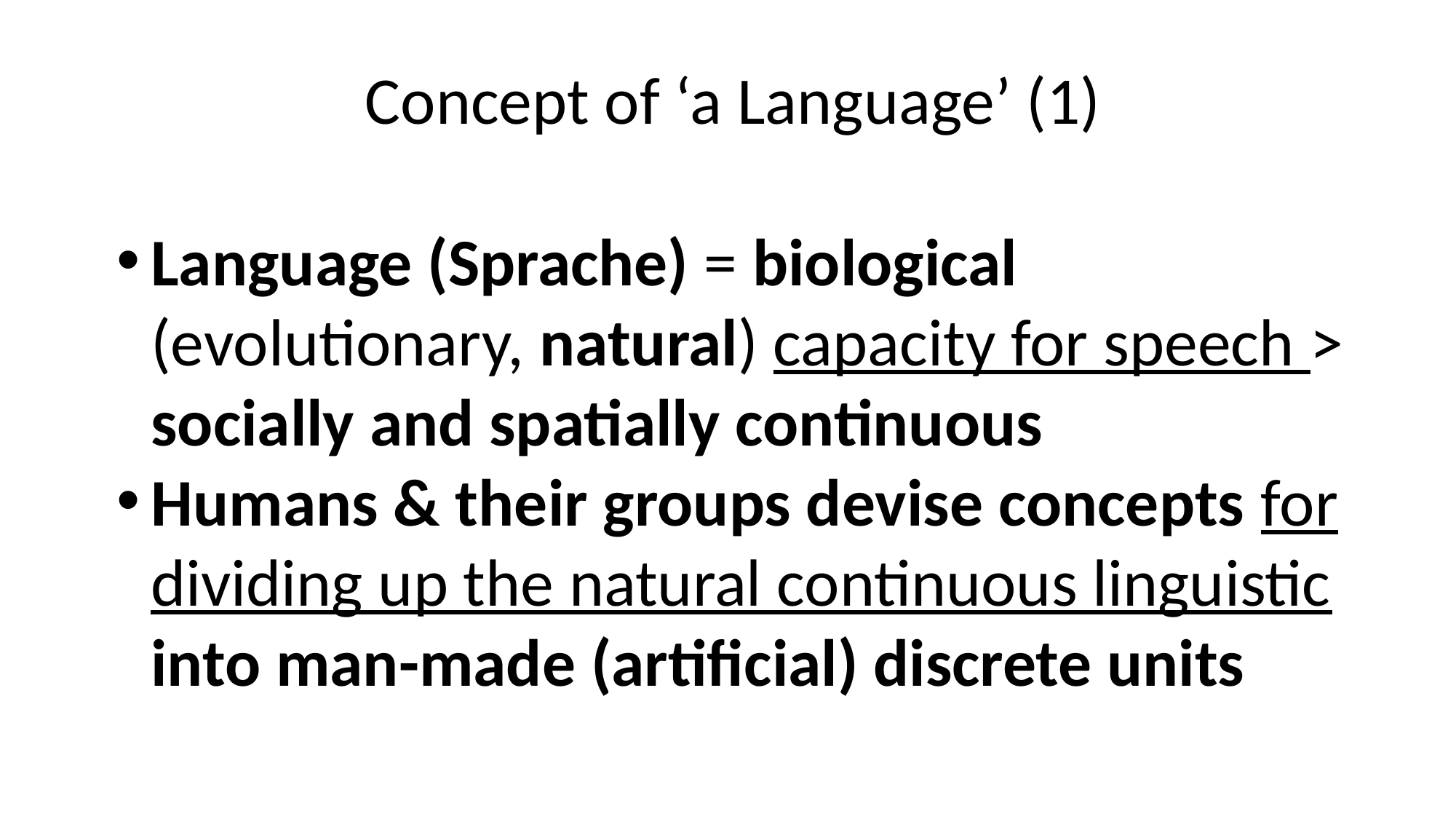

# Concept of ‘a Language’ (1)
Language (Sprache) = biological (evolutionary, natural) capacity for speech > socially and spatially continuous
Humans & their groups devise concepts for dividing up the natural continuous linguistic into man-made (artificial) discrete units